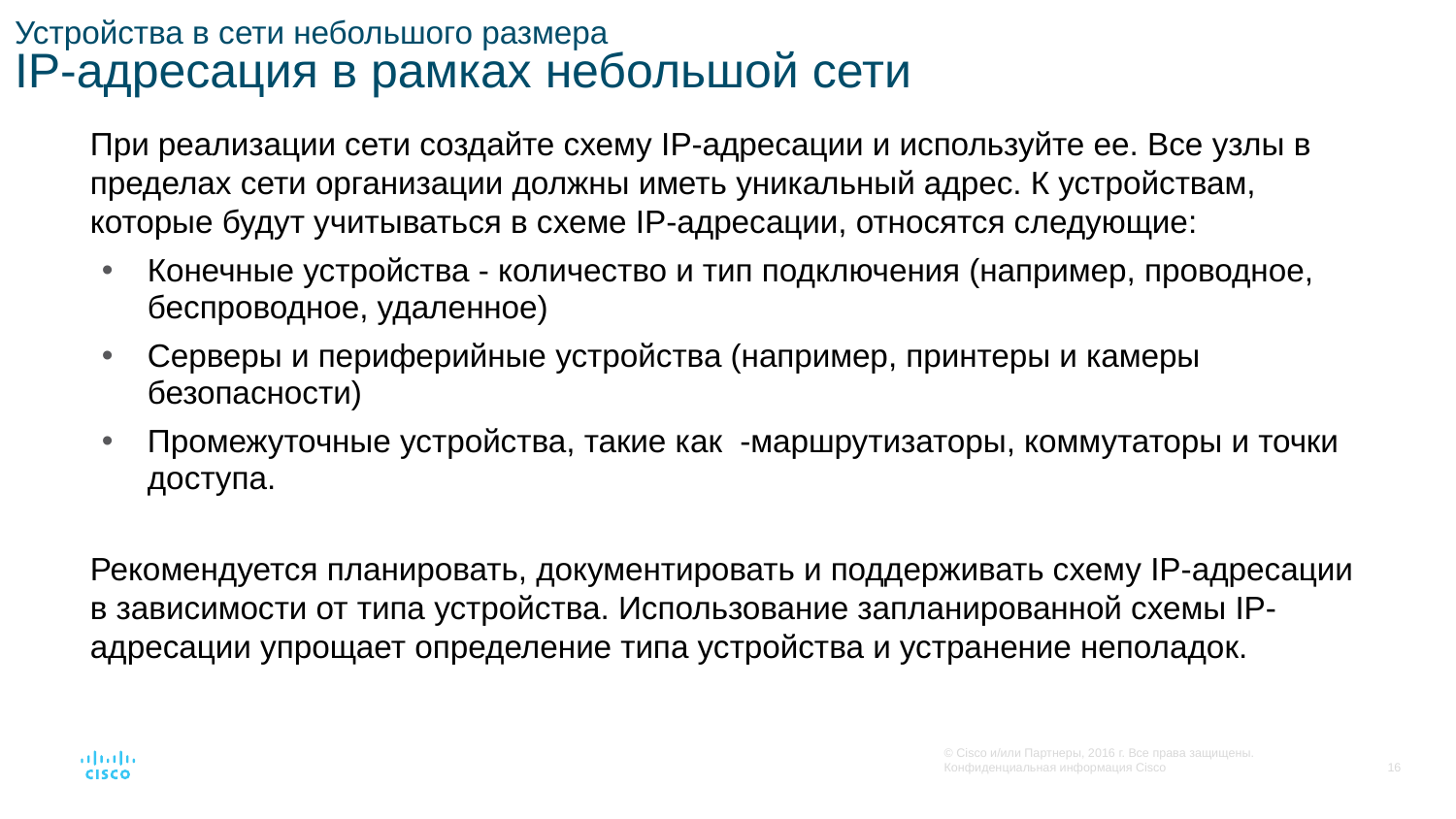

# Устройства в сети небольшого размера IP-адресация в рамках небольшой сети
При реализации сети создайте схему IP-адресации и используйте ее. Все узлы в пределах сети организации должны иметь уникальный адрес. К устройствам, которые будут учитываться в схеме IP-адресации, относятся следующие:
Конечные устройства - количество и тип подключения (например, проводное, беспроводное, удаленное)
Серверы и периферийные устройства (например, принтеры и камеры безопасности)
Промежуточные устройства, такие как  -маршрутизаторы, коммутаторы и точки доступа.

Рекомендуется планировать, документировать и поддерживать схему IP-адресации в зависимости от типа устройства. Использование запланированной схемы IP-адресации упрощает определение типа устройства и устранение неполадок.